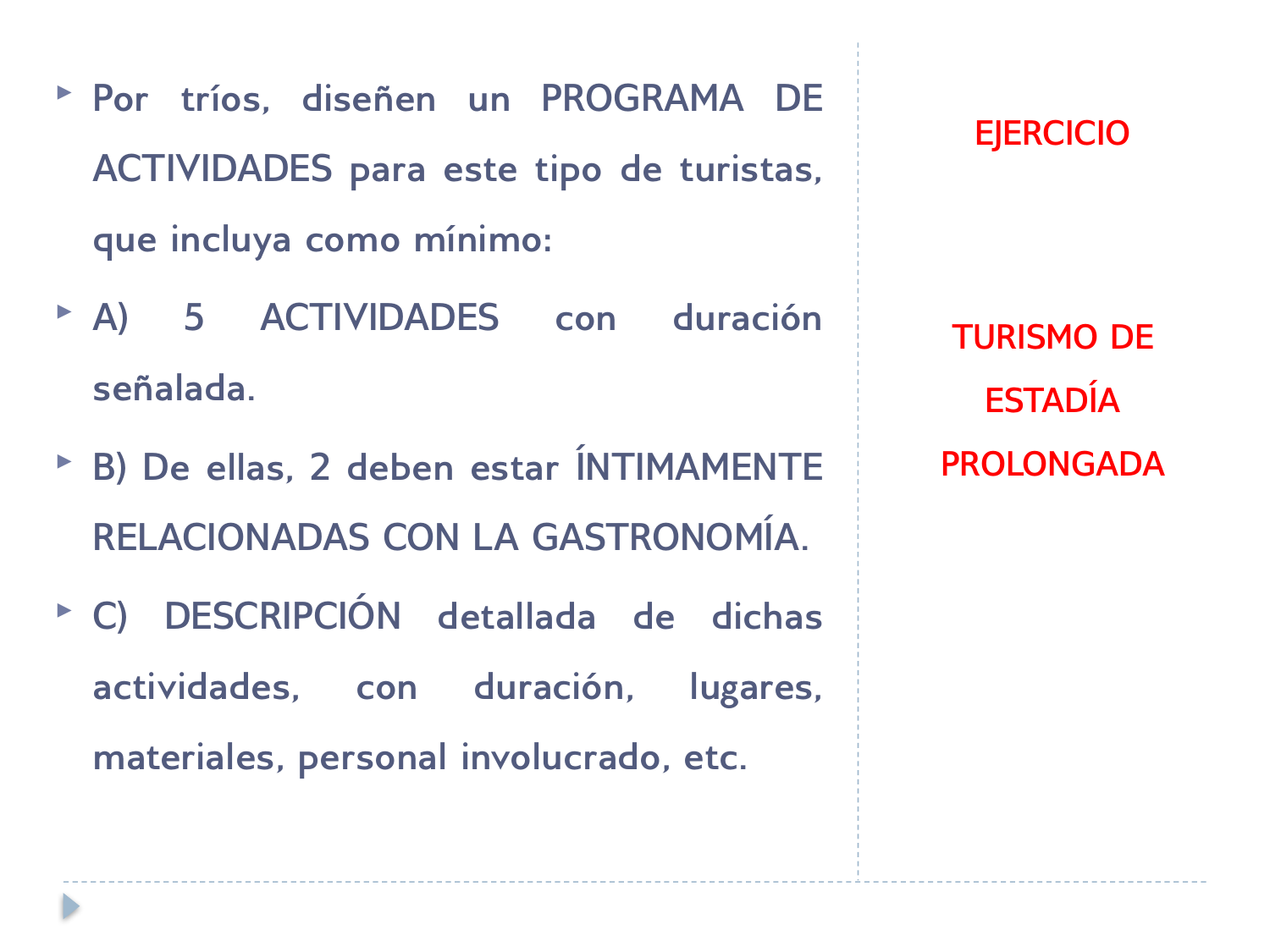

Por tríos, diseñen un PROGRAMA DE ACTIVIDADES para este tipo de turistas, que incluya como mínimo:
A) 5 ACTIVIDADES con duración señalada.
B) De ellas, 2 deben estar ÍNTIMAMENTE RELACIONADAS CON LA GASTRONOMÍA.
C) DESCRIPCIÓN detallada de dichas actividades, con duración, lugares, materiales, personal involucrado, etc.
# EJERCICIO
TURISMO DE ESTADÍA PROLONGADA